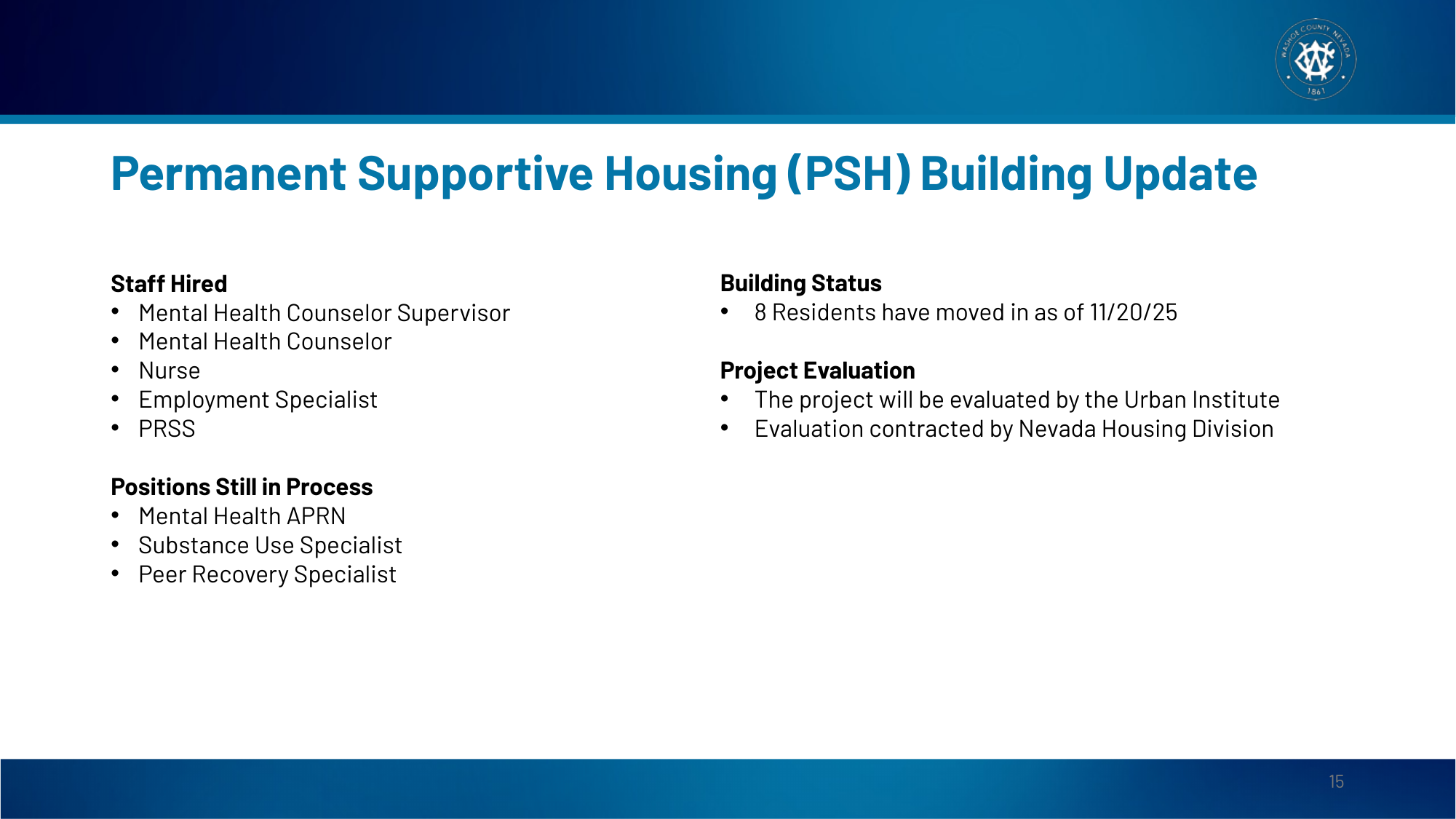

# Permanent Supportive Housing (PSH) Building Update
Staff Hired
Mental Health Counselor Supervisor
Mental Health Counselor
Nurse
Employment Specialist
PRSS

Positions Still in Process
Mental Health APRN
Substance Use Specialist
Peer Recovery Specialist

Building Status
8 Residents have moved in as of 11/20/25

Project Evaluation
The project will be evaluated by the Urban Institute
Evaluation contracted by Nevada Housing Division
15